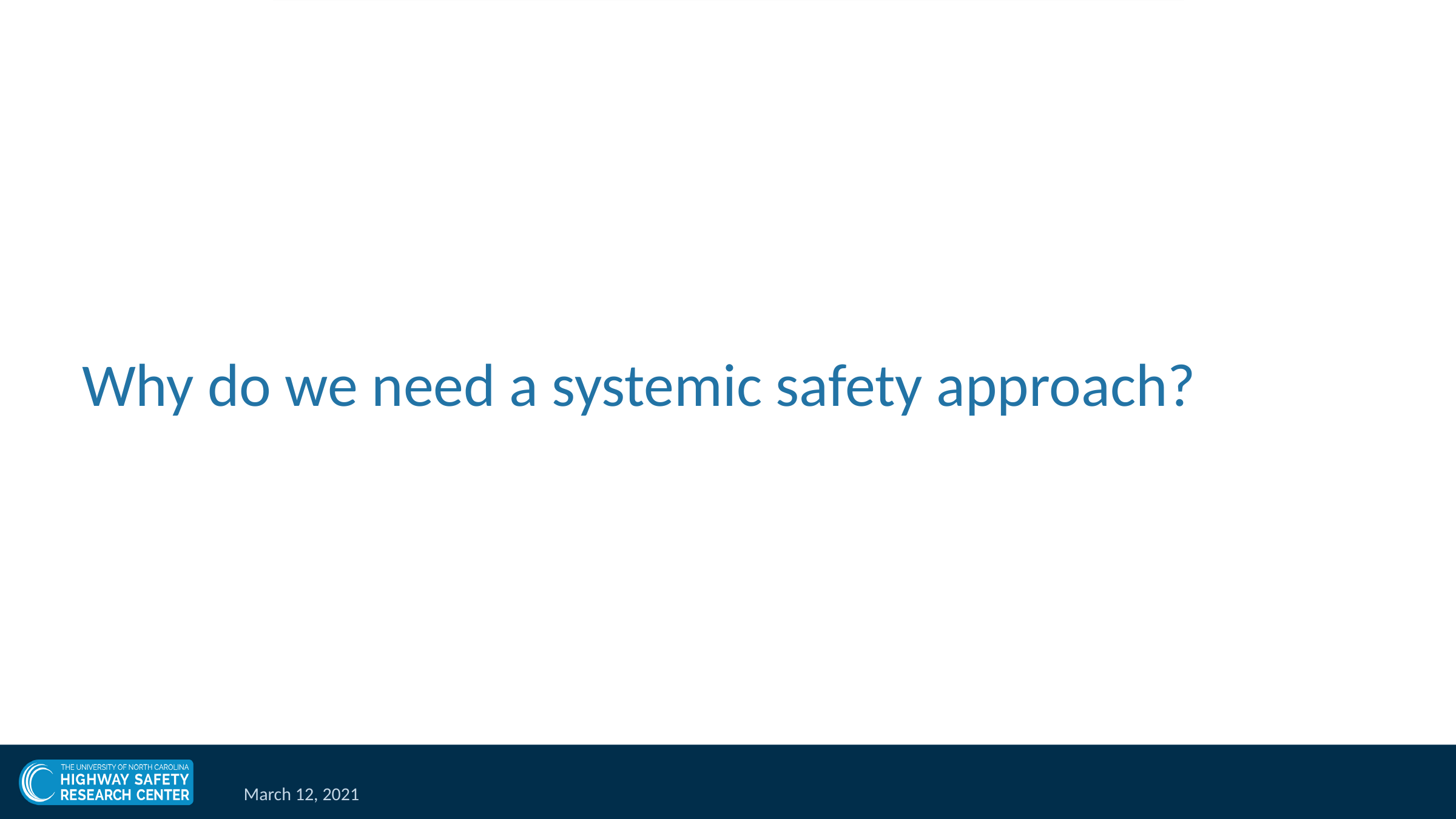

# Why do we need a systemic safety approach?
March 12, 2021